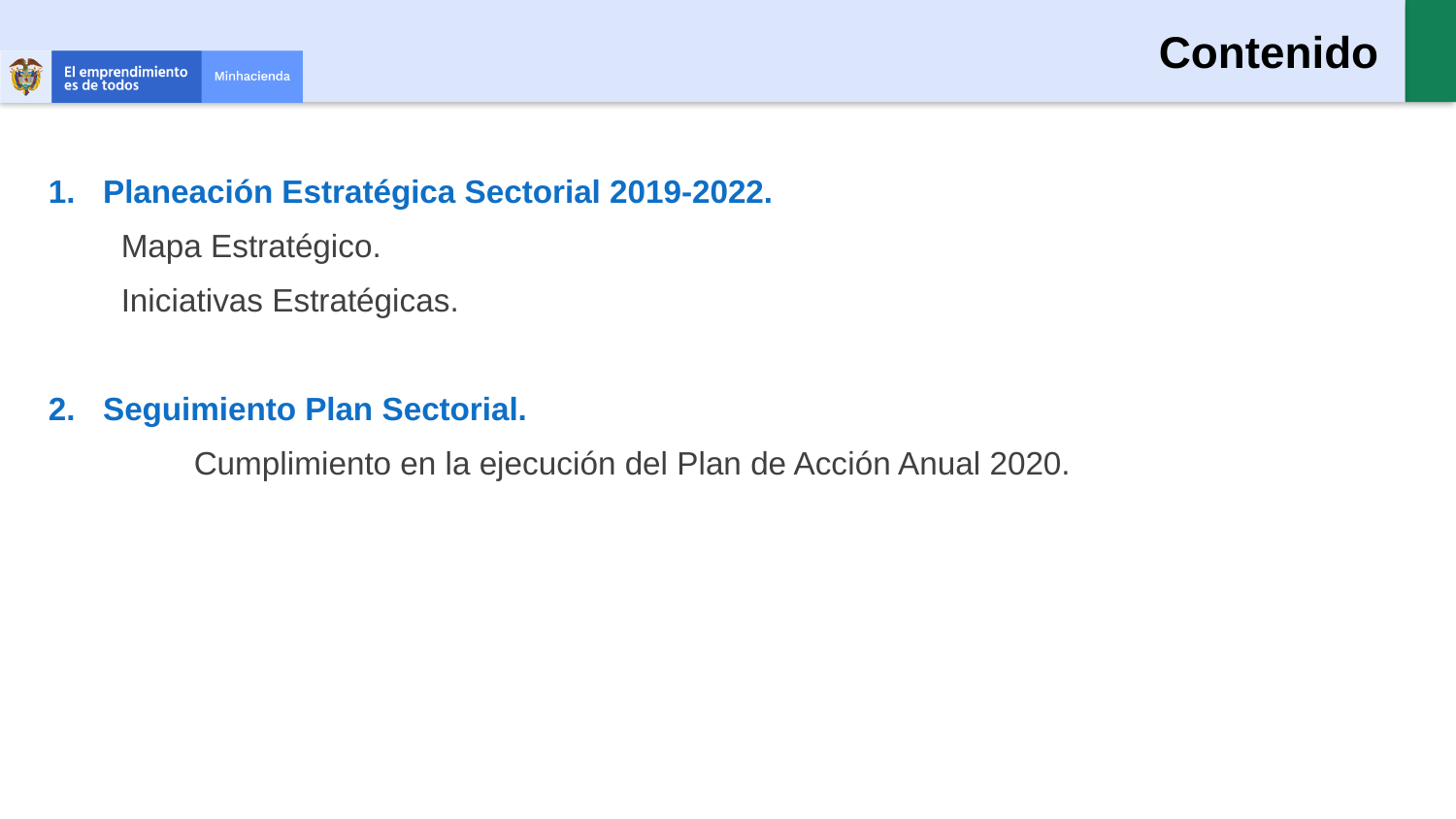

Contenido
Planeación Estratégica Sectorial 2019-2022.
Mapa Estratégico.
Iniciativas Estratégicas.

Seguimiento Plan Sectorial.
	Cumplimiento en la ejecución del Plan de Acción Anual 2020.